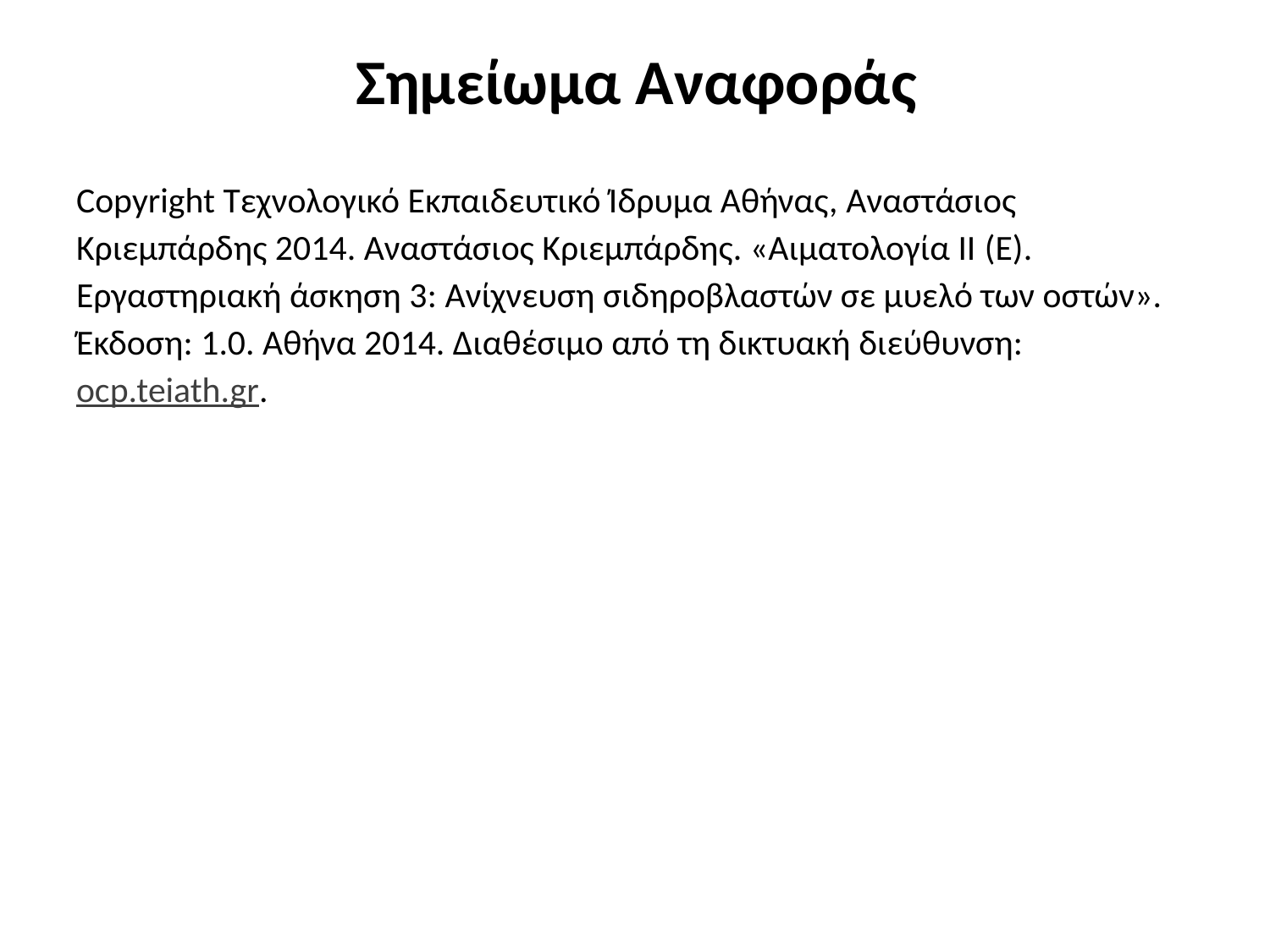

# Σημείωμα Αναφοράς
Copyright Τεχνολογικό Εκπαιδευτικό Ίδρυμα Αθήνας, Αναστάσιος Κριεμπάρδης 2014. Αναστάσιος Κριεμπάρδης. «Αιματολογία ΙΙ (E). Εργαστηριακή άσκηση 3: Ανίχνευση σιδηροβλαστών σε μυελό των οστών». Έκδοση: 1.0. Αθήνα 2014. Διαθέσιμο από τη δικτυακή διεύθυνση: ocp.teiath.gr.